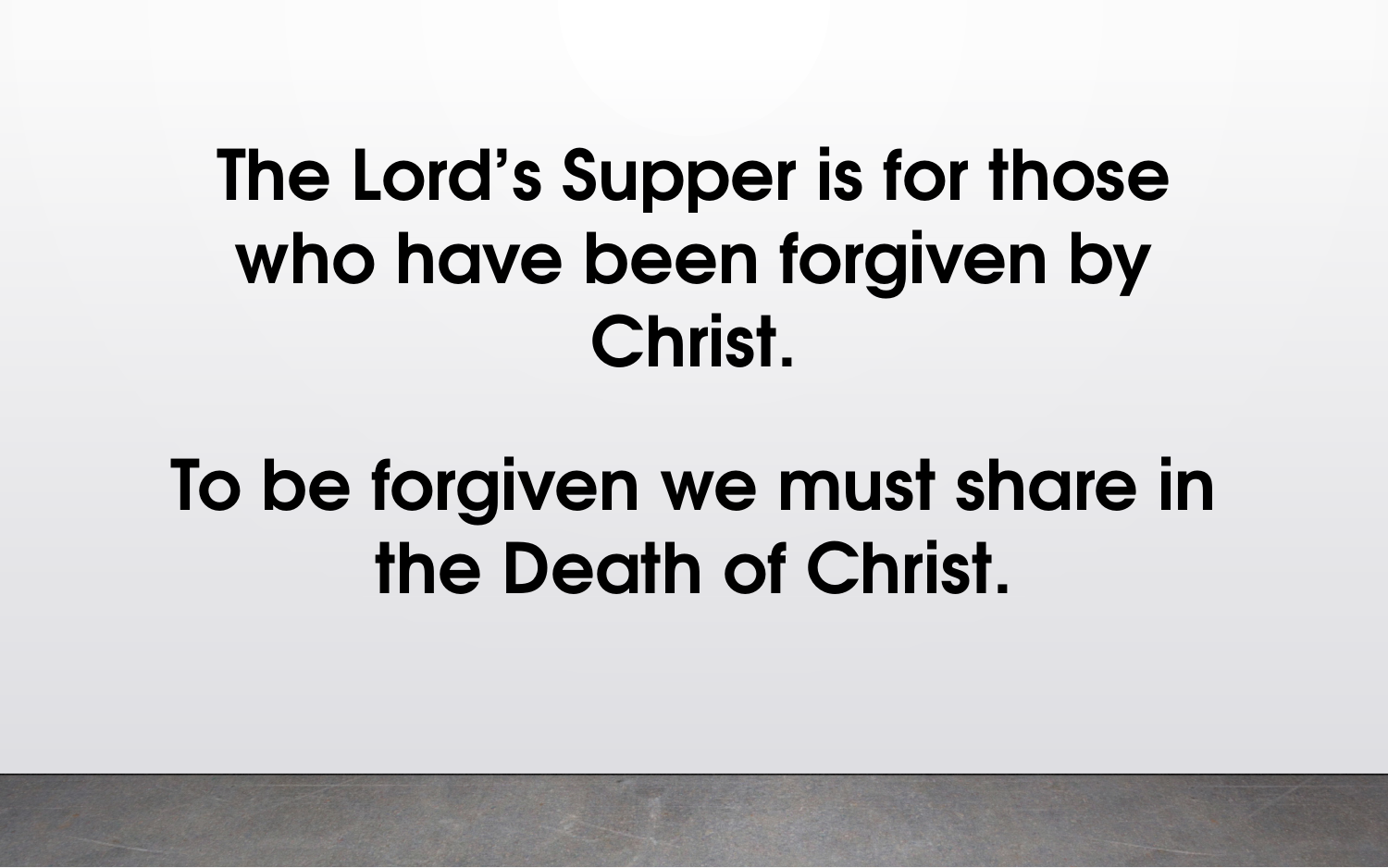

The Lord’s Supper is for those who have been forgiven by Christ.
To be forgiven we must share in the Death of Christ.